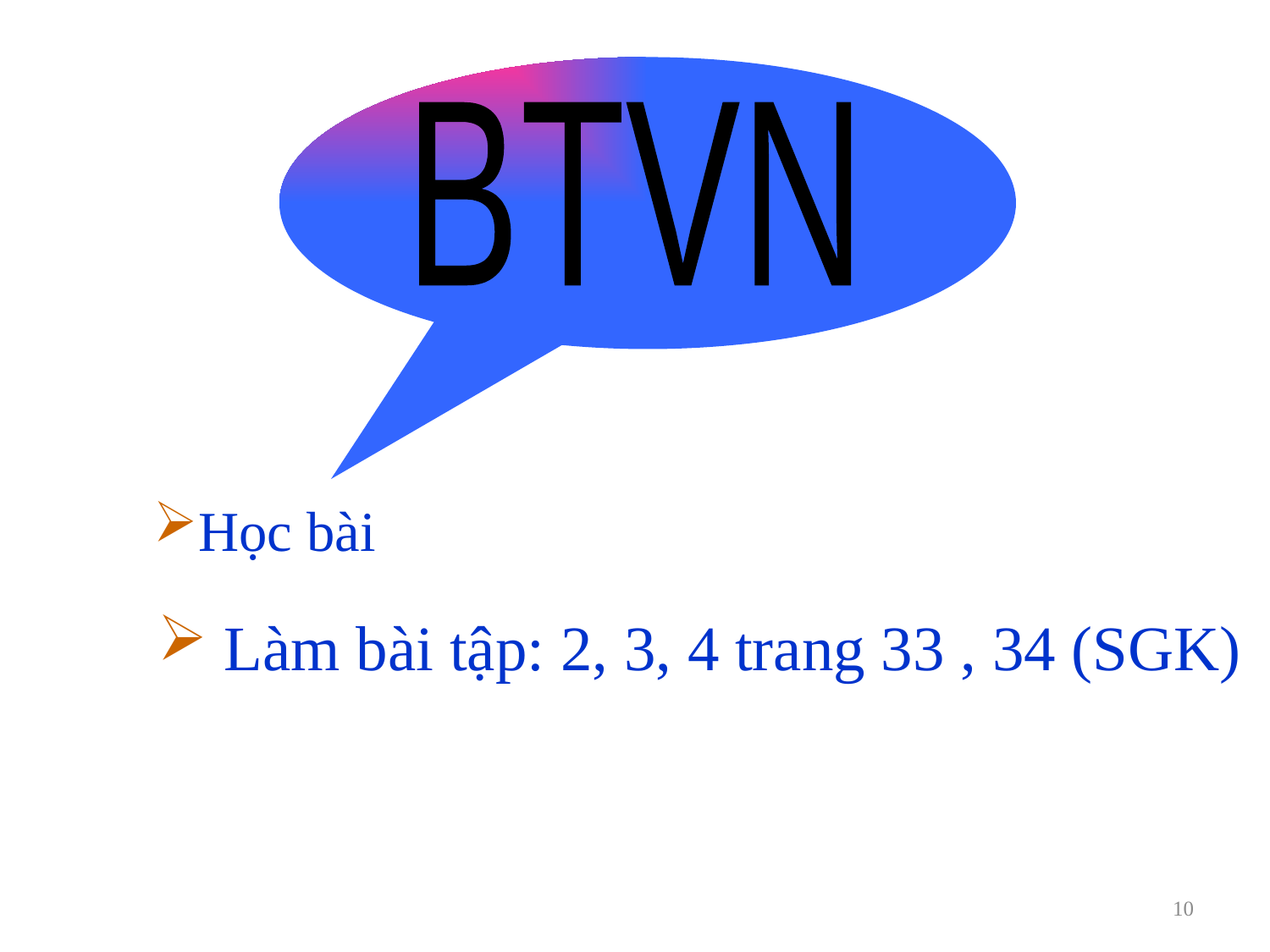

BTVN
Học bài
 Làm bài tập: 2, 3, 4 trang 33 , 34 (SGK)
10